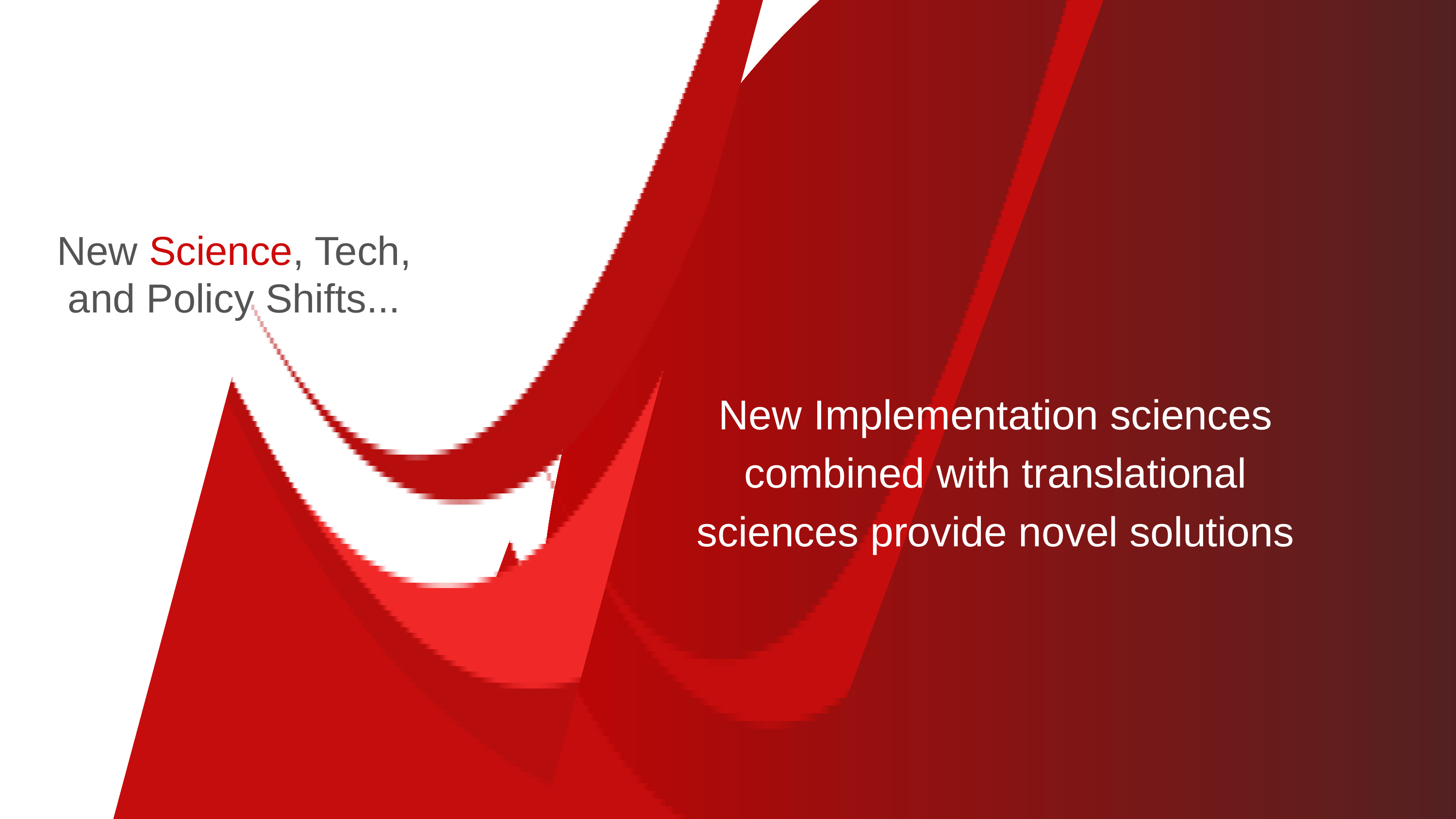

New Science, Tech, and Policy Shifts...

New Implementation sciences combined with translational sciences provide novel solutions